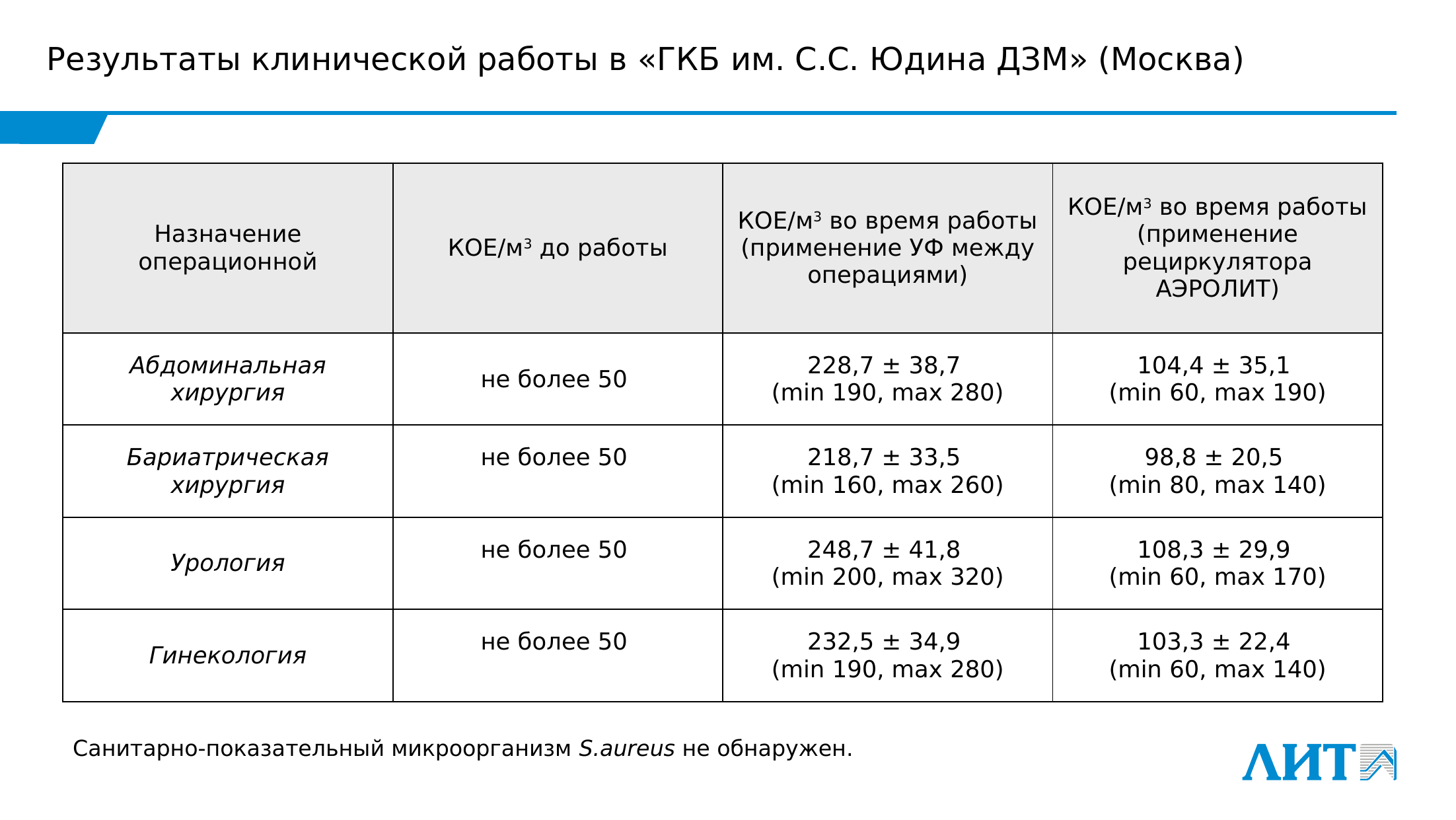

Результаты клинической работы в «ГКБ им. С.С. Юдина ДЗМ» (Москва)

| Назначение операционной | КОЕ/м3 до работы | КОЕ/м3 во время работы (применение УФ между операциями) | КОЕ/м3 во время работы (применение рециркулятора АЭРОЛИТ) |
| --- | --- | --- | --- |
| Абдоминальная хирургия | не более 50 | 228,7 ± 38,7 (min 190, max 280) | 104,4 ± 35,1 (min 60, max 190) |
| Бариатрическая хирургия | не более 50 | 218,7 ± 33,5 (min 160, max 260) | 98,8 ± 20,5 (min 80, max 140) |
| Урология | не более 50 | 248,7 ± 41,8 (min 200, max 320) | 108,3 ± 29,9 (min 60, max 170) |
| Гинекология | не более 50 | 232,5 ± 34,9 (min 190, max 280) | 103,3 ± 22,4 (min 60, max 140) |

Санитарно-показательный микроорганизм S.aureus не обнаружен.